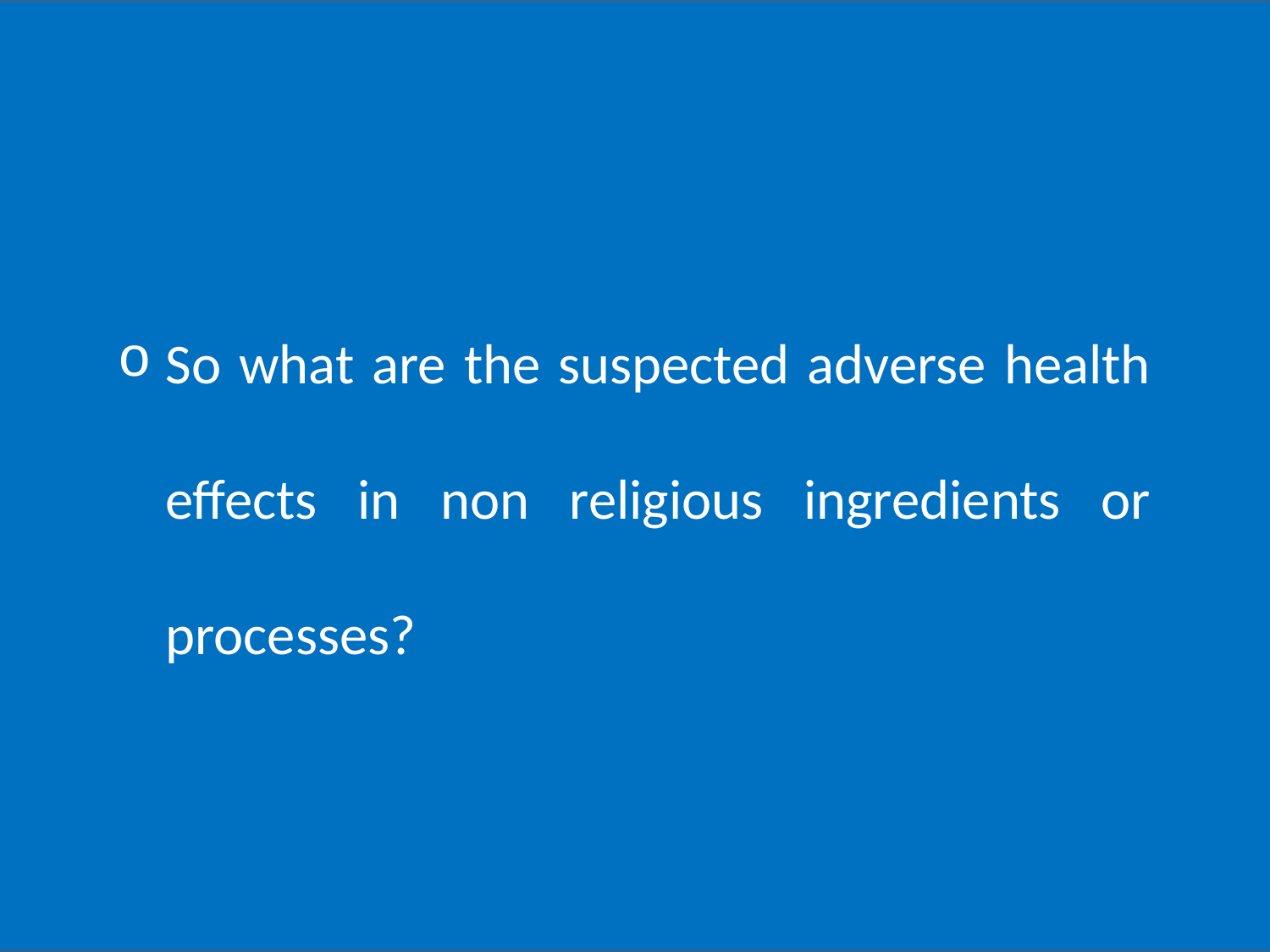

So what are the suspected adverse health effects in non religious ingredients or processes?